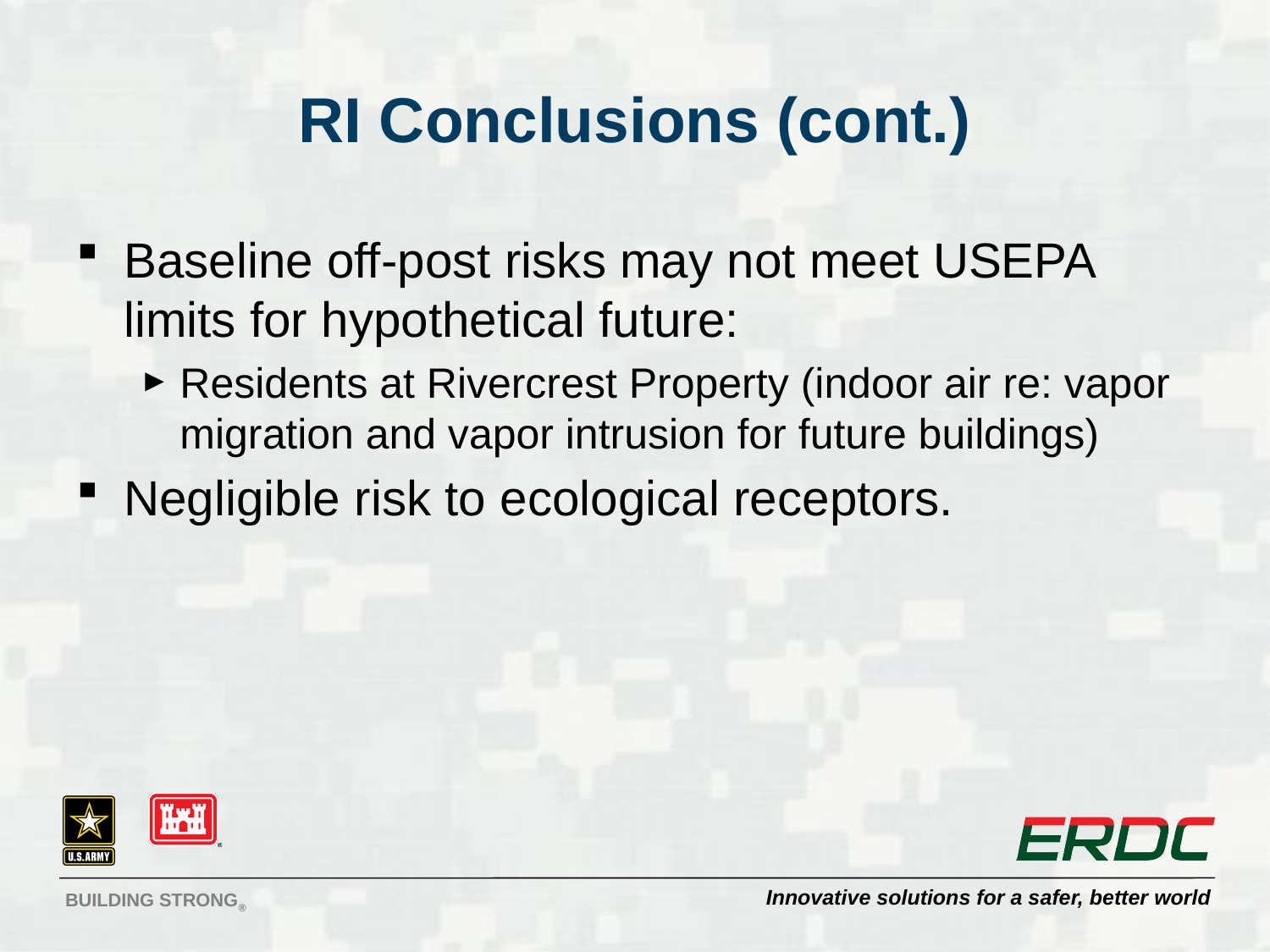

# RI Conclusions (cont.)
Baseline off-post risks may not meet USEPA limits for hypothetical future:
Residents at Rivercrest Property (indoor air re: vapor migration and vapor intrusion for future buildings)
Negligible risk to ecological receptors.